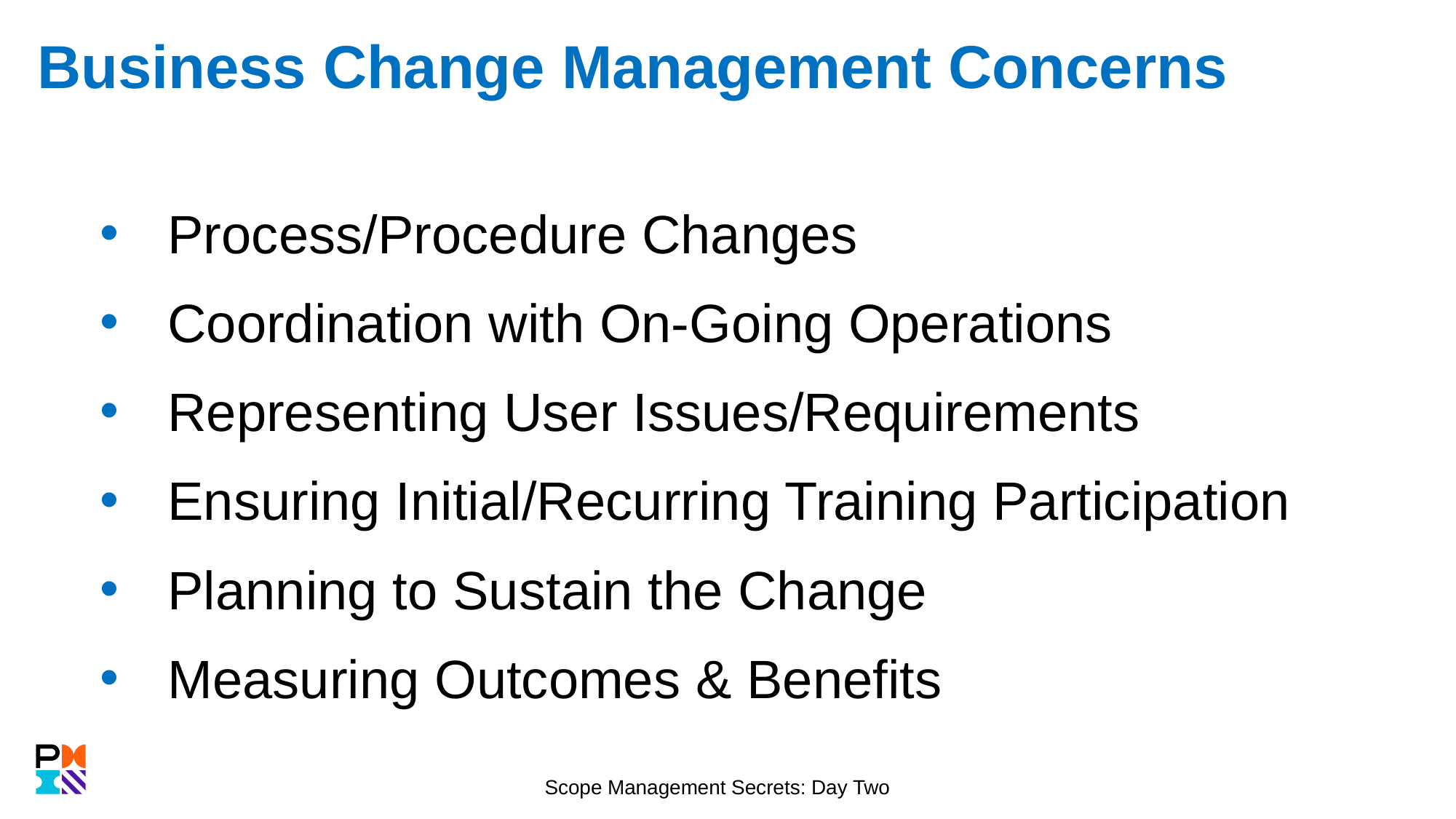

# Business Change Management Concerns
Process/Procedure Changes
Coordination with On-Going Operations
Representing User Issues/Requirements
Ensuring Initial/Recurring Training Participation
Planning to Sustain the Change
Measuring Outcomes & Benefits
Scope Management Secrets: Day Two